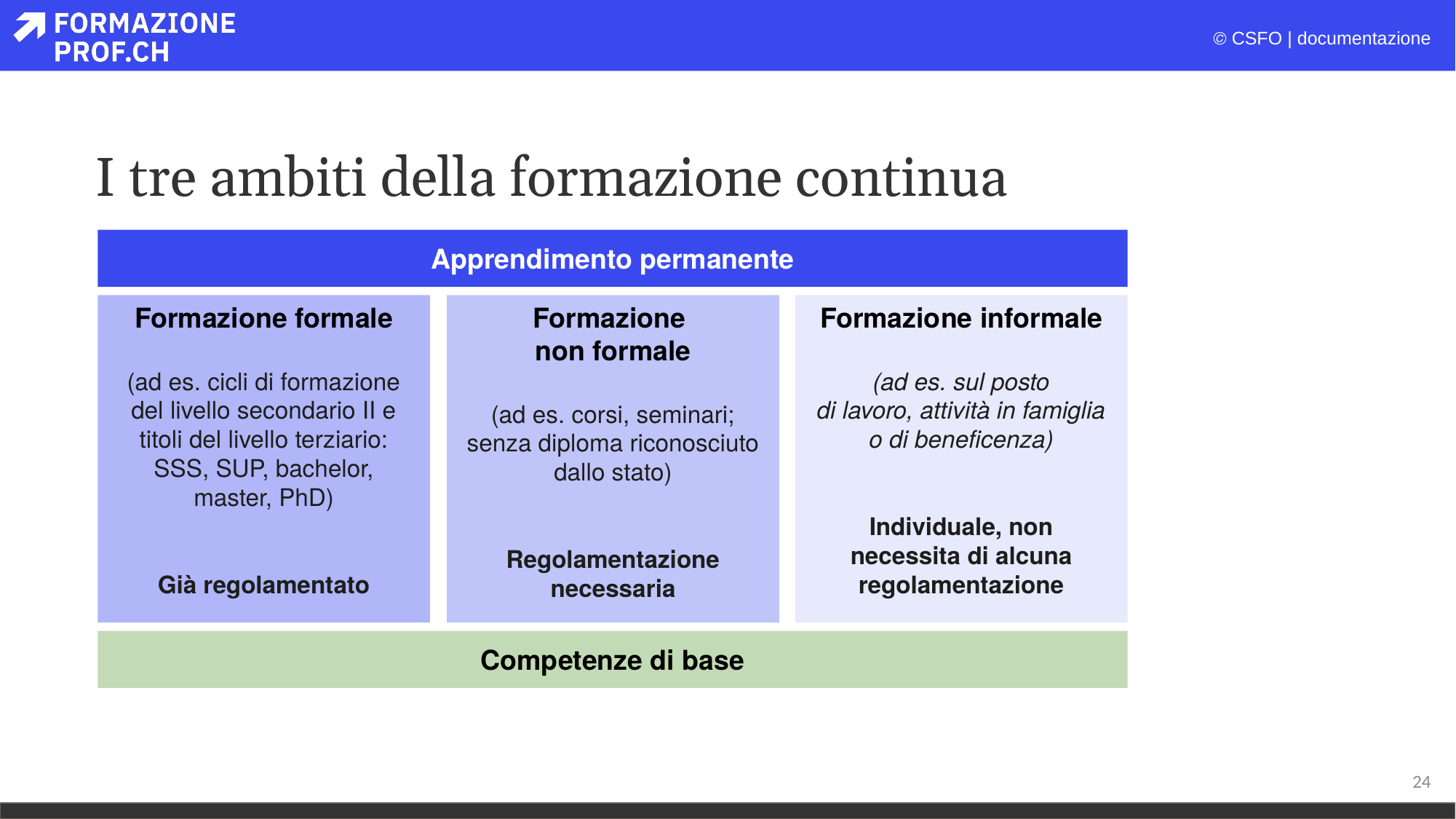

# I tre ambiti della formazione continua
Apprendimento permanente
Formazione formale

(ad es. cicli di formazione
del livello secondario II e titoli del livello terziario:
SSS, SUP, bachelor,
master, PhD)

Già regolamentato
Formazione
non formale

(ad es. corsi, seminari;
senza diploma riconosciuto
dallo stato)

Regolamentazione
necessaria

Formazione informale

(ad es. sul posto
di lavoro, attività in famiglia
o di beneficenza)

Individuale, non
necessita di alcuna
regolamentazione

Competenze di base
24